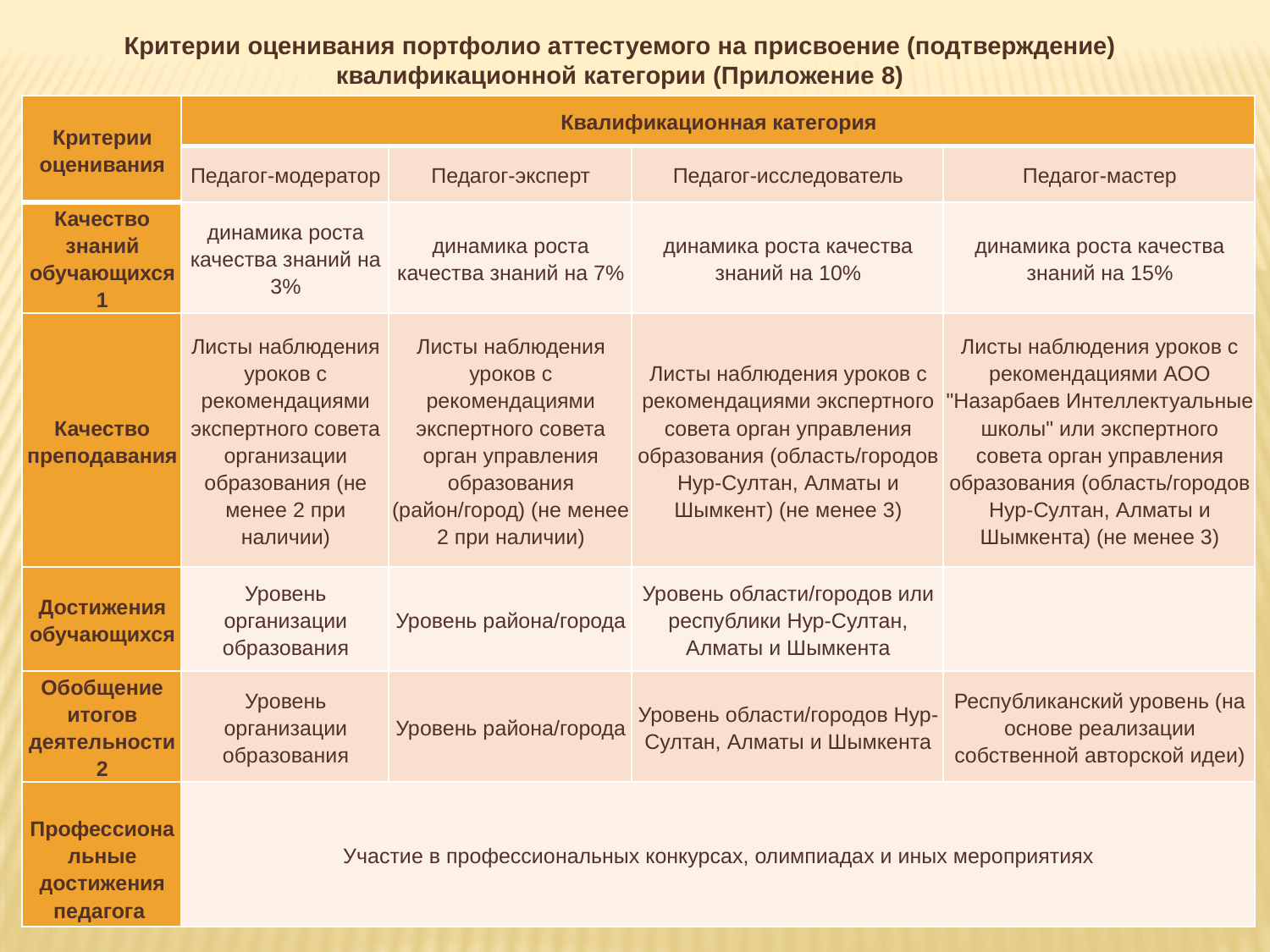

Критерии оценивания портфолио аттестуемого на присвоение (подтверждение) квалификационной категории (Приложение 8)
| Критерии оценивания | Квалификационная категория |  |  |  |
| --- | --- | --- | --- | --- |
|  | Педагог-модератор | Педагог-эксперт | Педагог-исследователь | Педагог-мастер |
| Качество знаний обучающихся1 | динамика роста качества знаний на 3% | динамика роста качества знаний на 7% | динамика роста качества знаний на 10% | динамика роста качества знаний на 15% |
| Качество преподавания | Листы наблюдения уроков с рекомендациями экспертного совета организации образования (не менее 2 при наличии) | Листы наблюдения уроков с рекомендациями экспертного совета орган управления образования (район/город) (не менее 2 при наличии) | Листы наблюдения уроков с рекомендациями экспертного совета орган управления образования (область/городов Нур-Султан, Алматы и Шымкент) (не менее 3) | Листы наблюдения уроков с рекомендациями АОО "Назарбаев Интеллектуальные школы" или экспертного совета орган управления образования (область/городов Нур-Султан, Алматы и Шымкента) (не менее 3) |
| Достижения обучающихся | Уровень организации образования | Уровень района/города | Уровень области/городов или республики Нур-Султан, Алматы и Шымкента |  |
| Обобщение итогов деятельности 2 | Уровень организации образования | Уровень района/города | Уровень области/городов Нур-Султан, Алматы и Шымкента | Республиканский уровень (на основе реализации собственной авторской идеи) |
| Профессиональные достижения педагога | Участие в профессиональных конкурсах, олимпиадах и иных мероприятиях |  |  |  |